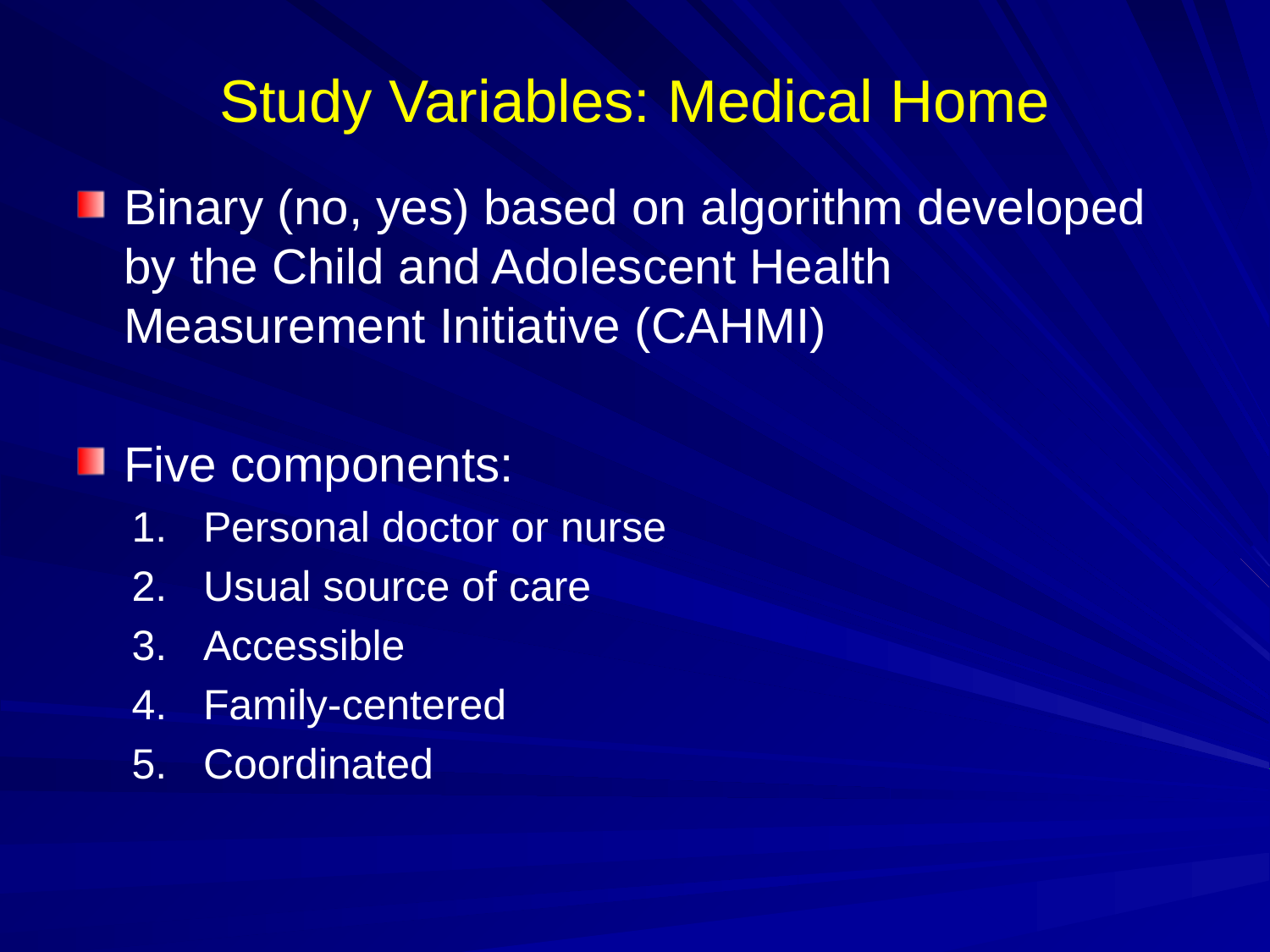

# Study Variables: Medical Home
Binary (no, yes) based on algorithm developed by the Child and Adolescent Health Measurement Initiative (CAHMI)

Five components:
Personal doctor or nurse
Usual source of care
Accessible
Family-centered
Coordinated